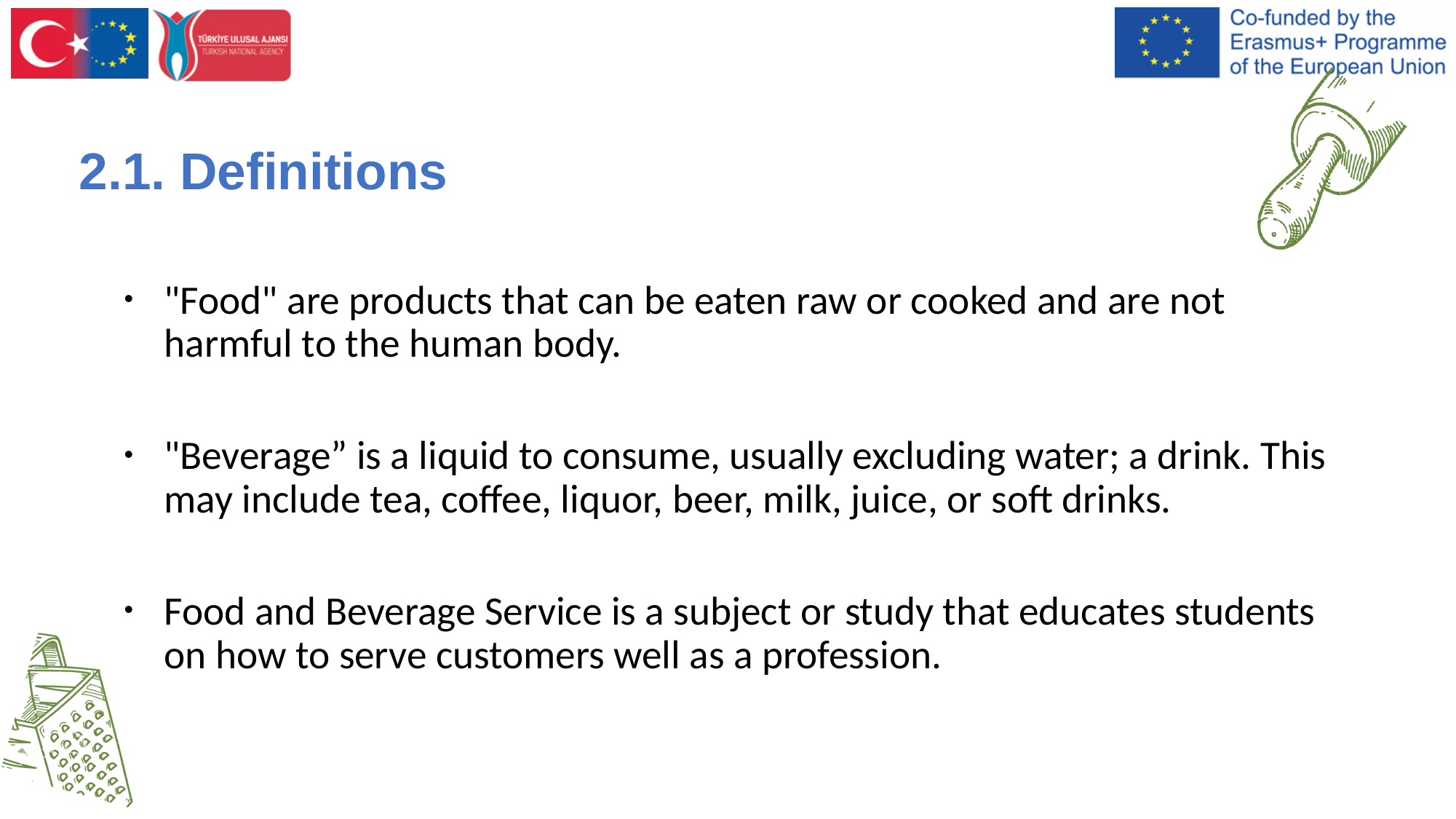

# 2.1. Definitions

"Food" are products that can be eaten raw or cooked and are not harmful to the human body.

"Beverage” is a liquid to consume, usually excluding water; a drink. This may include tea, coffee, liquor, beer, milk, juice, or soft drinks.

Food and Beverage Service is a subject or study that educates students on how to serve customers well as a profession.